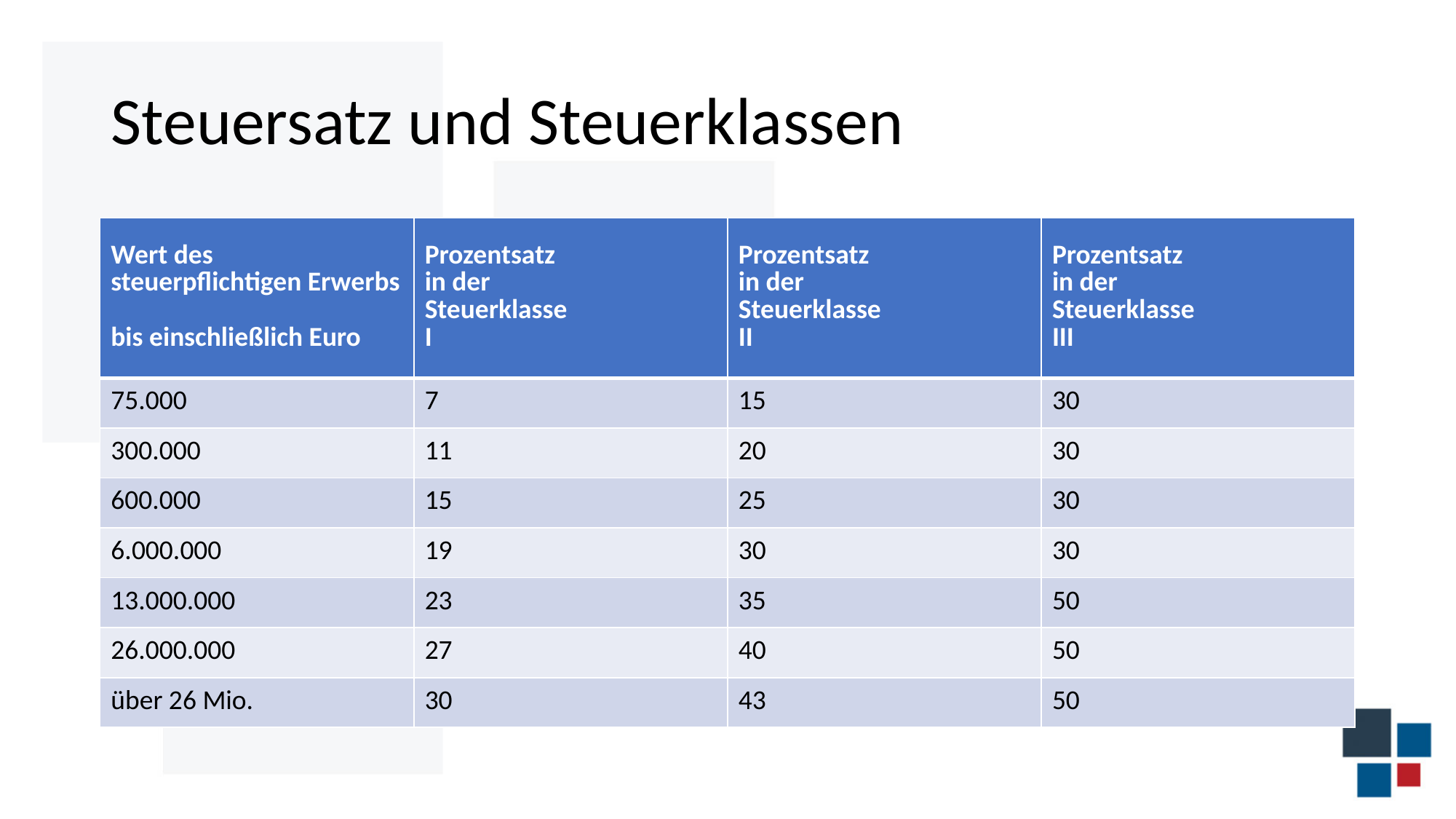

# Steuersatz und Steuerklassen
| Wert des steuerpflichtigen Erwerbs bis einschließlich Euro | Prozentsatz in der Steuerklasse I | Prozentsatz in der Steuerklasse II | Prozentsatz in der Steuerklasse III |
| --- | --- | --- | --- |
| 75.000 | 7 | 15 | 30 |
| 300.000 | 11 | 20 | 30 |
| 600.000 | 15 | 25 | 30 |
| 6.000.000 | 19 | 30 | 30 |
| 13.000.000 | 23 | 35 | 50 |
| 26.000.000 | 27 | 40 | 50 |
| über 26 Mio. | 30 | 43 | 50 |